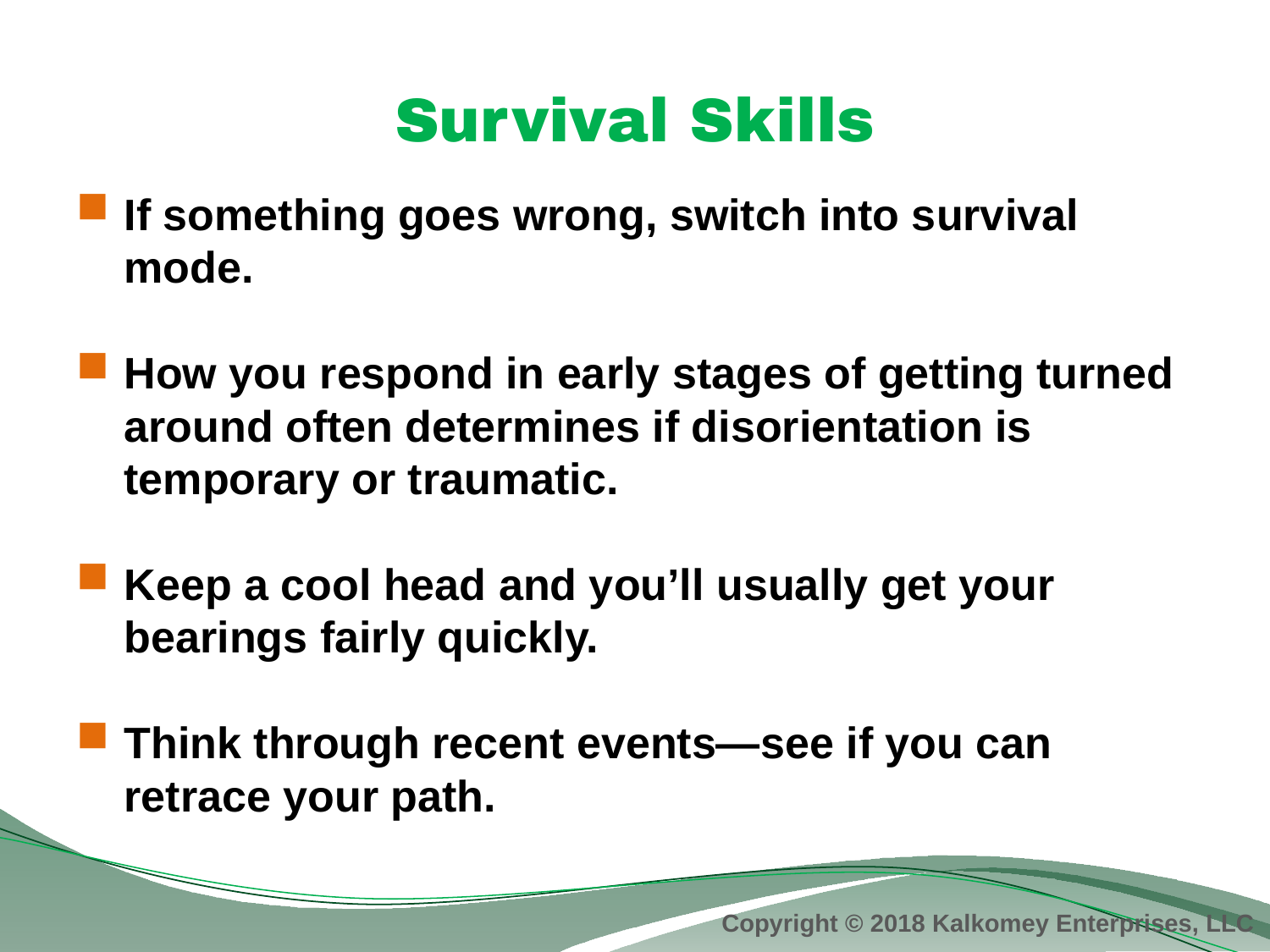

# Survival Skills
If something goes wrong, switch into survival mode.
How you respond in early stages of getting turned around often determines if disorientation is temporary or traumatic.
Keep a cool head and you’ll usually get your bearings fairly quickly.
Think through recent events—see if you can retrace your path.